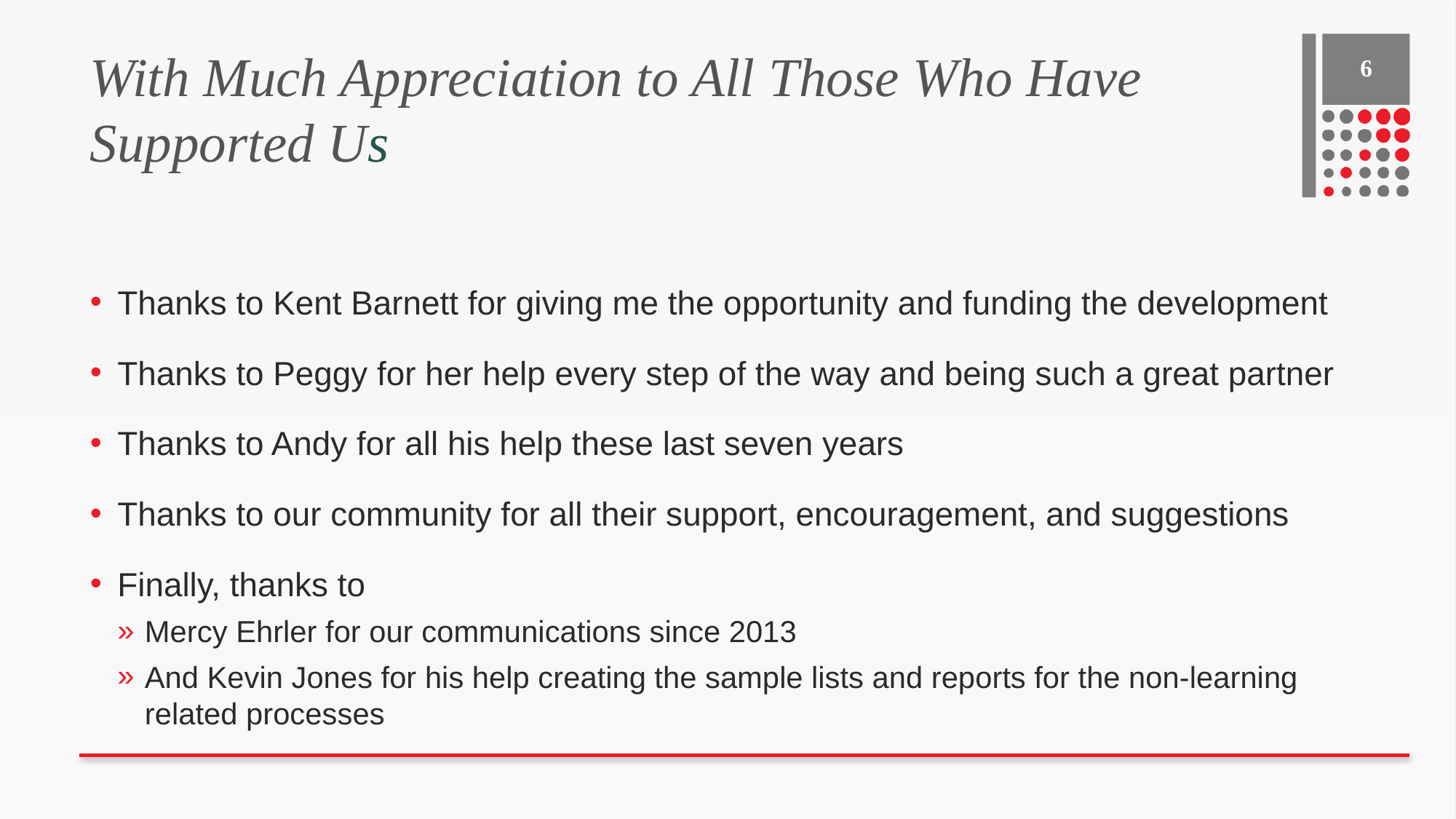

# With Much Appreciation to All Those Who Have Supported Us
6
Thanks to Kent Barnett for giving me the opportunity and funding the development
Thanks to Peggy for her help every step of the way and being such a great partner
Thanks to Andy for all his help these last seven years
Thanks to our community for all their support, encouragement, and suggestions
Finally, thanks to
Mercy Ehrler for our communications since 2013
And Kevin Jones for his help creating the sample lists and reports for the non-learning related processes